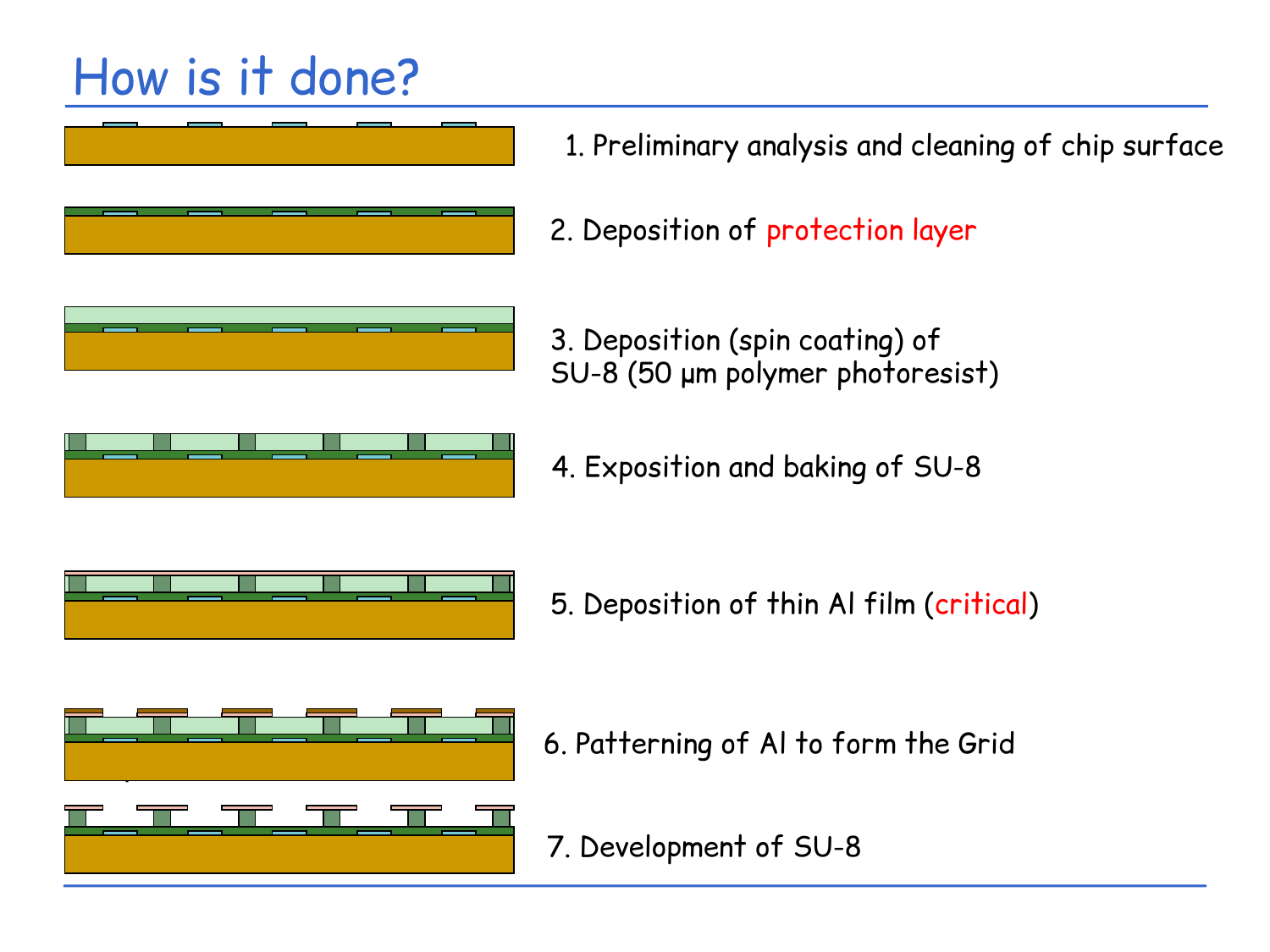

# How is it done?
1. Preliminary analysis and cleaning of chip surface

2. Deposition of protection layer

3. Deposition (spin coating) of
SU-8 (50 μm polymer photoresist)

4. Exposition and baking of SU-8

5. Deposition of thin Al film (critical)

6. Patterning of Al to form the Grid

Chip

7. Development of SU-8